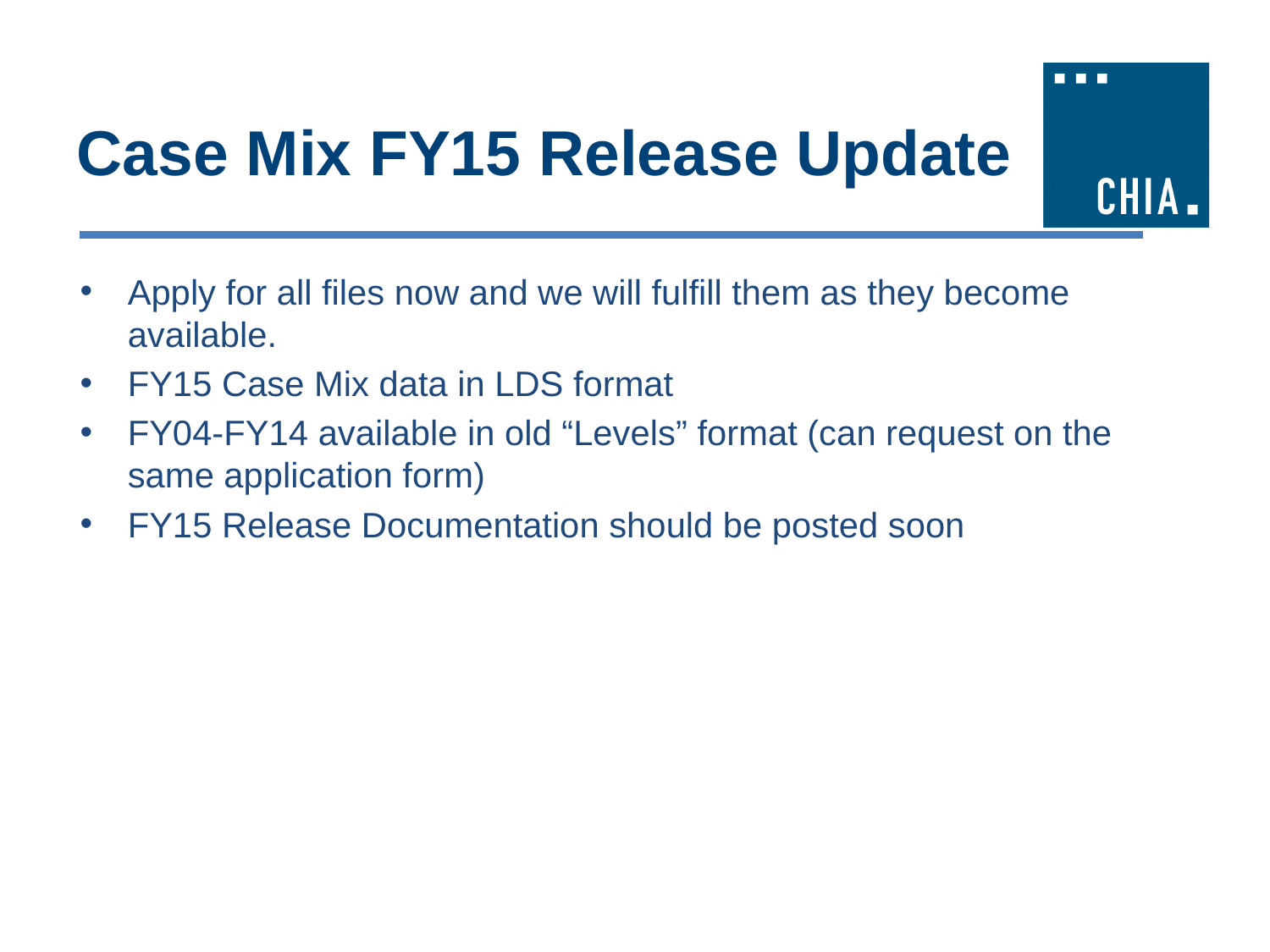

# Case Mix FY15 Release Update
Apply for all files now and we will fulfill them as they become available.
FY15 Case Mix data in LDS format
FY04-FY14 available in old “Levels” format (can request on the same application form)
FY15 Release Documentation should be posted soon